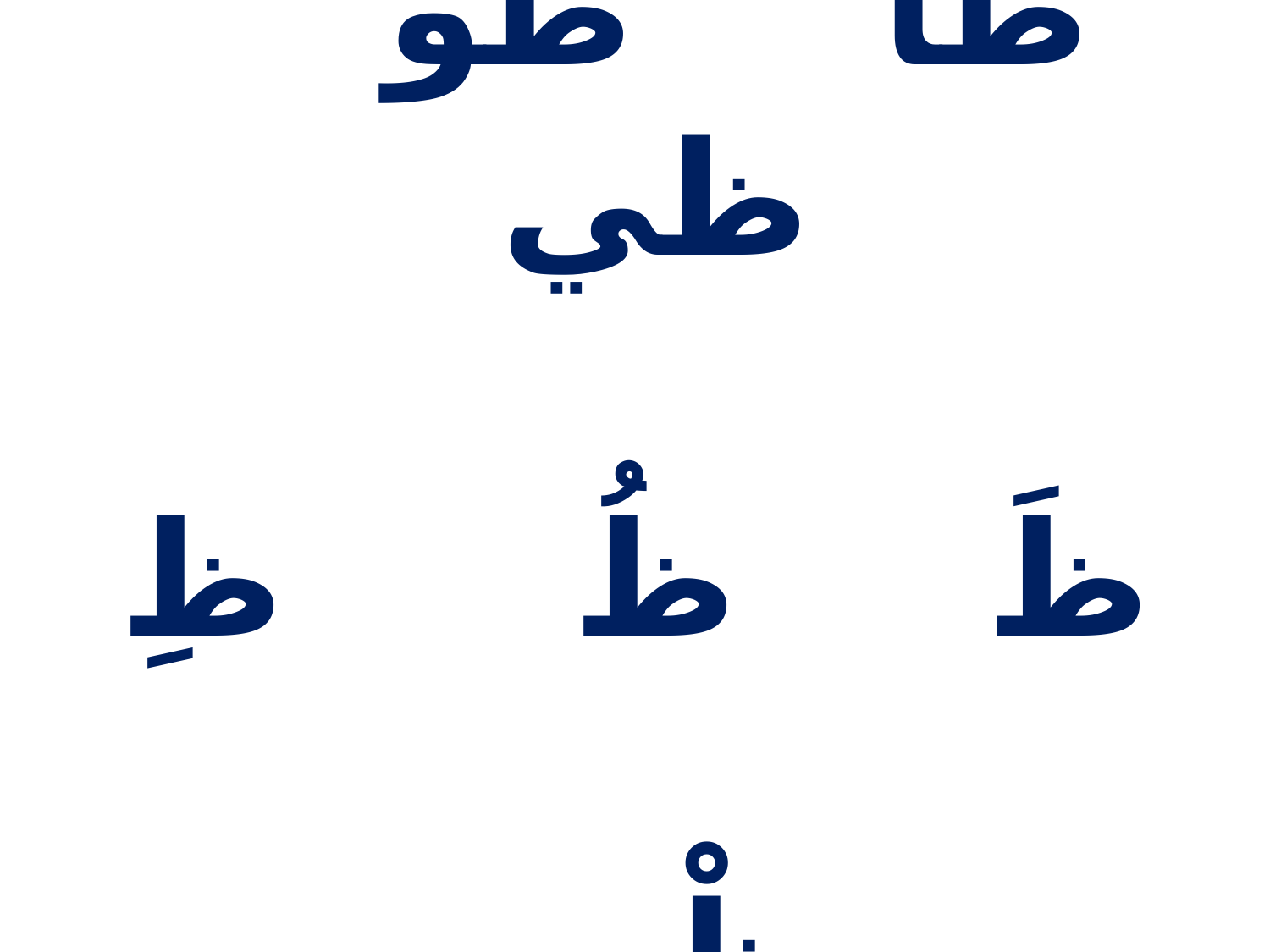

# ظا      ظو      ظي ظَ      ظُ       ظِ ظْ